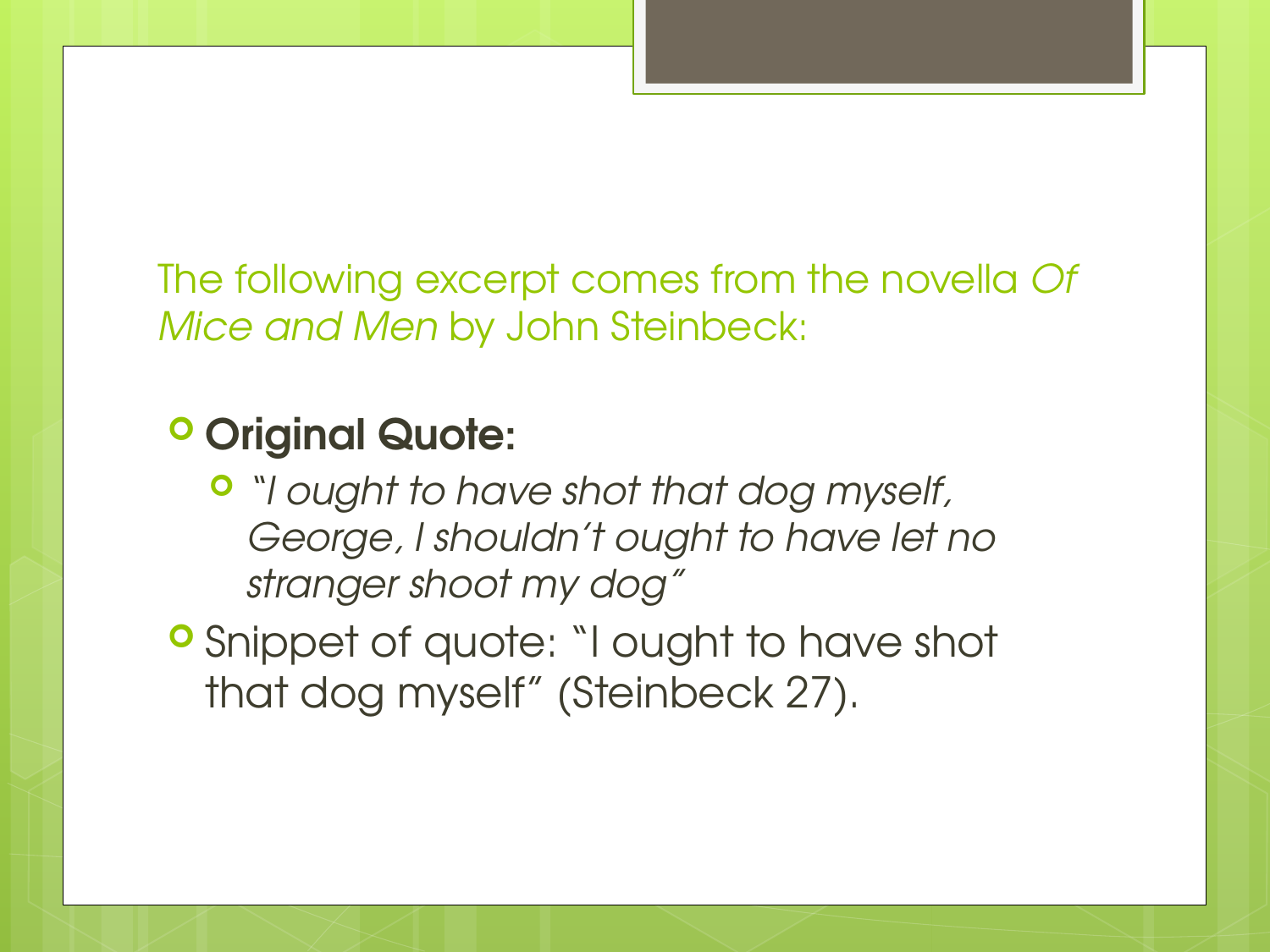

# The following excerpt comes from the novella Of Mice and Men by John Steinbeck:
Original Quote:
“I ought to have shot that dog myself, George, I shouldn’t ought to have let no stranger shoot my dog”
Snippet of quote: “I ought to have shot that dog myself” (Steinbeck 27).